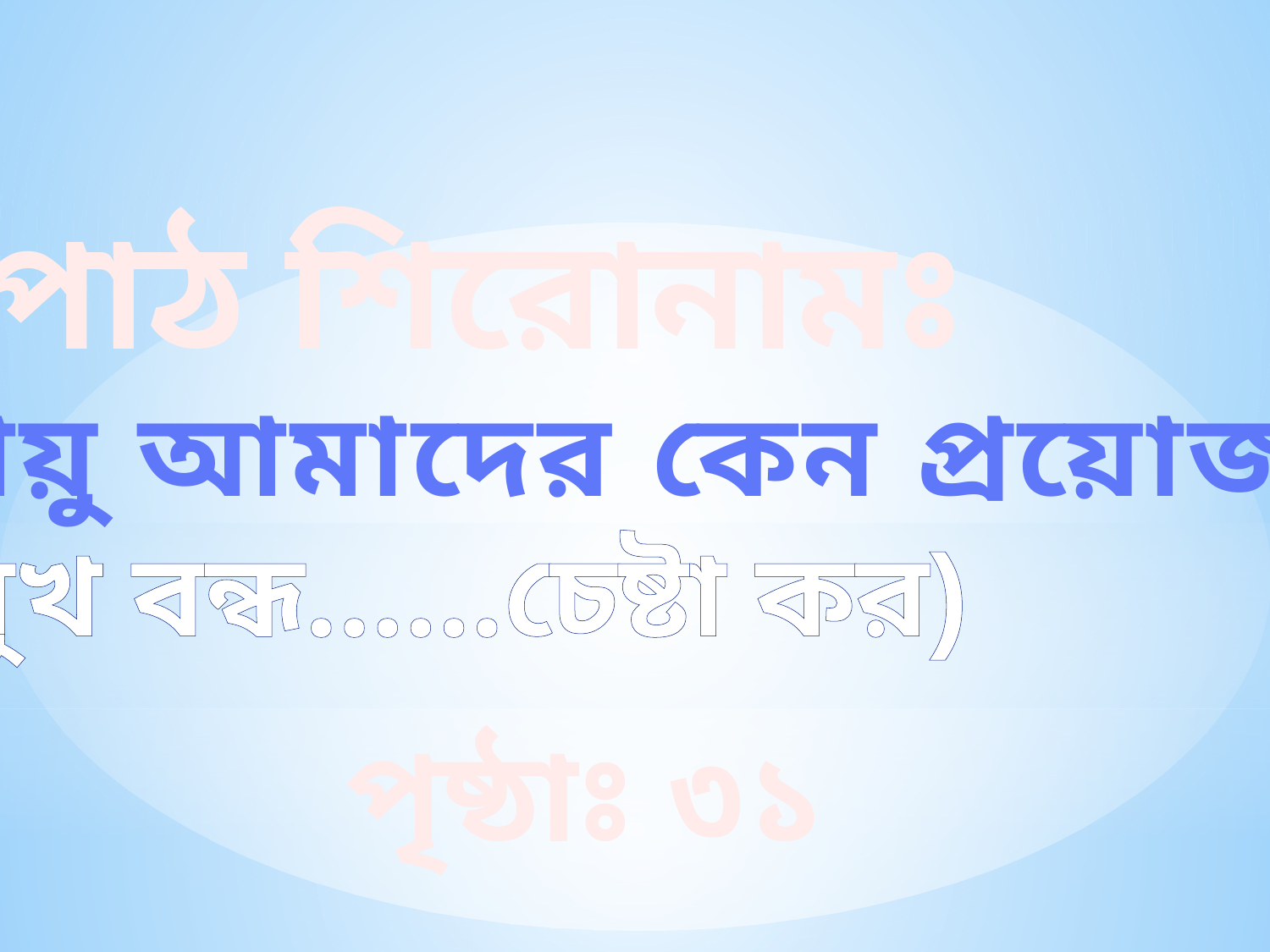

পাঠ শিরোনামঃ
বায়ু আমাদের কেন প্রয়োজন
(মুখ বন্ধ……চেষ্টা কর)
পৃষ্ঠাঃ ৩১